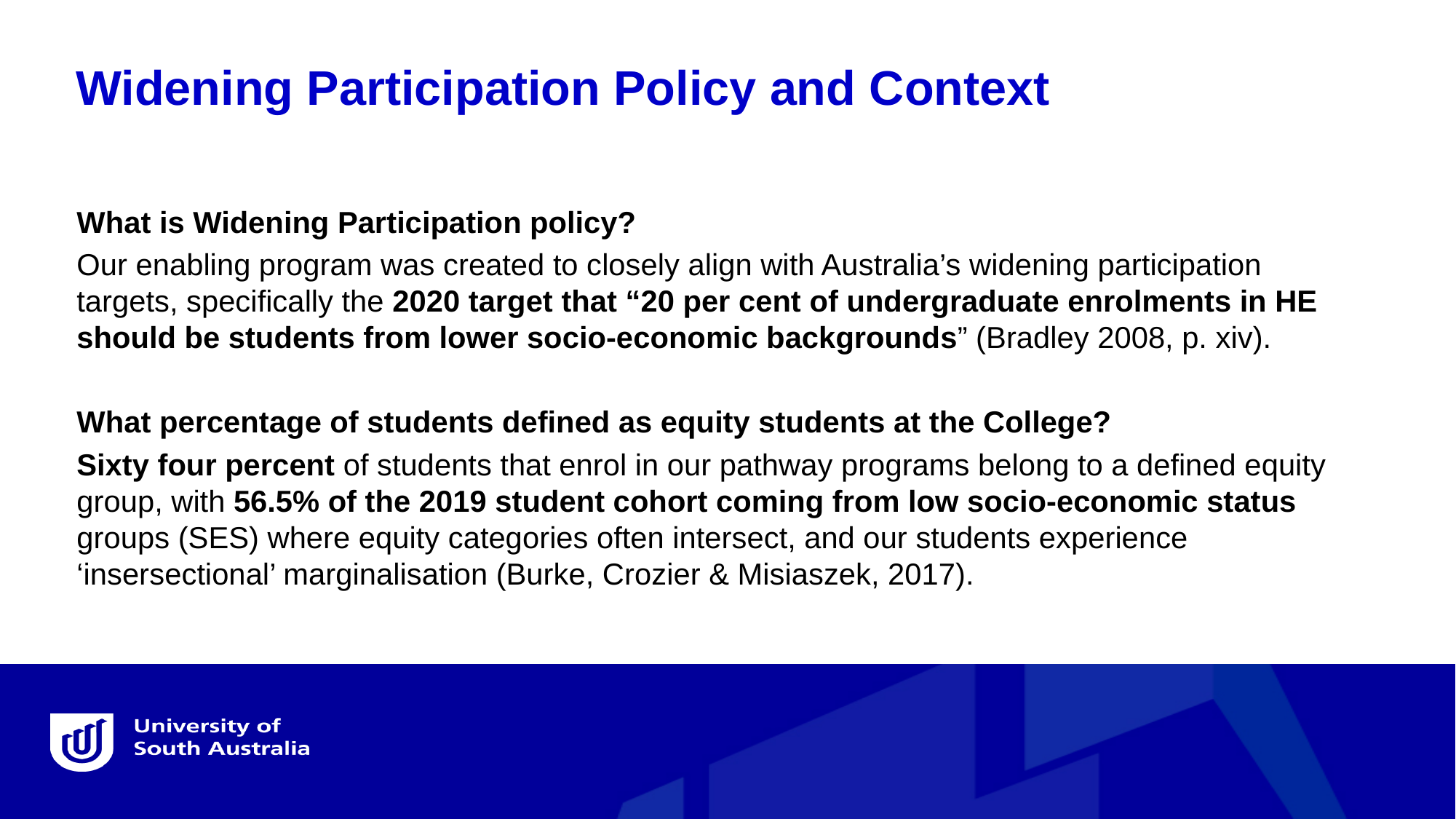

Widening Participation Policy and Context

What is Widening Participation policy?
Our enabling program was created to closely align with Australia’s widening participation targets, specifically the 2020 target that “20 per cent of undergraduate enrolments in HE should be students from lower socio-economic backgrounds” (Bradley 2008, p. xiv).

What percentage of students defined as equity students at the College?
Sixty four percent of students that enrol in our pathway programs belong to a defined equity group, with 56.5% of the 2019 student cohort coming from low socio-economic status groups (SES) where equity categories often intersect, and our students experience ‘insersectional’ marginalisation (Burke, Crozier & Misiaszek, 2017).